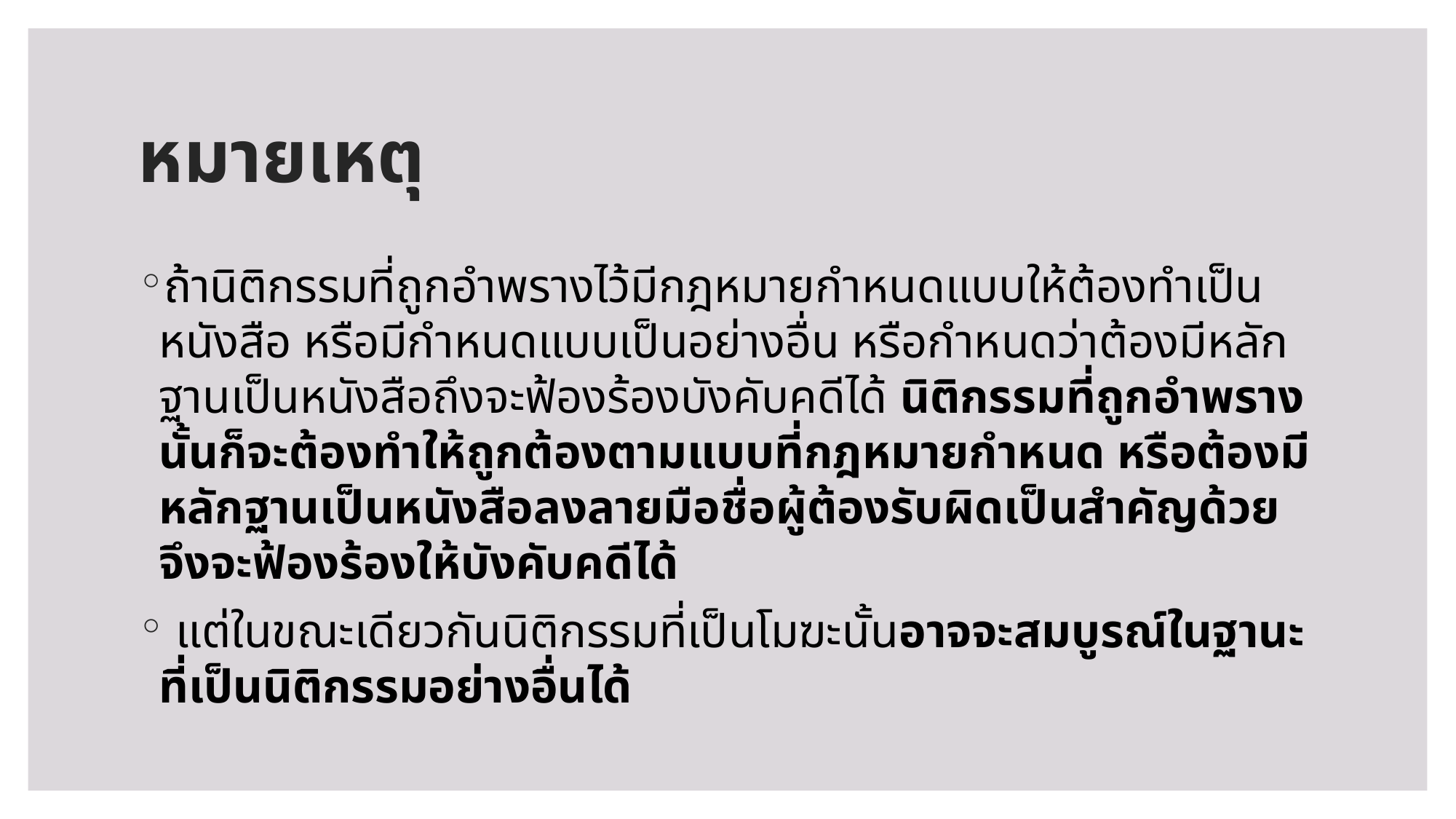

# หมายเหตุ
ถ้านิติกรรมที่ถูกอำพรางไว้มีกฎหมายกำหนดแบบให้ต้องทำเป็นหนังสือ หรือมีกำหนดแบบเป็นอย่างอื่น หรือกำหนดว่าต้องมีหลักฐานเป็นหนังสือถึงจะฟ้องร้องบังคับคดีได้ นิติกรรมที่ถูกอำพรางนั้นก็จะต้องทำให้ถูกต้องตามแบบที่กฎหมายกำหนด หรือต้องมีหลักฐานเป็นหนังสือลงลายมือชื่อผู้ต้องรับผิดเป็นสำคัญด้วย จึงจะฟ้องร้องให้บังคับคดีได้
 แต่ในขณะเดียวกันนิติกรรมที่เป็นโมฆะนั้นอาจจะสมบูรณ์ในฐานะที่เป็นนิติกรรมอย่างอื่นได้